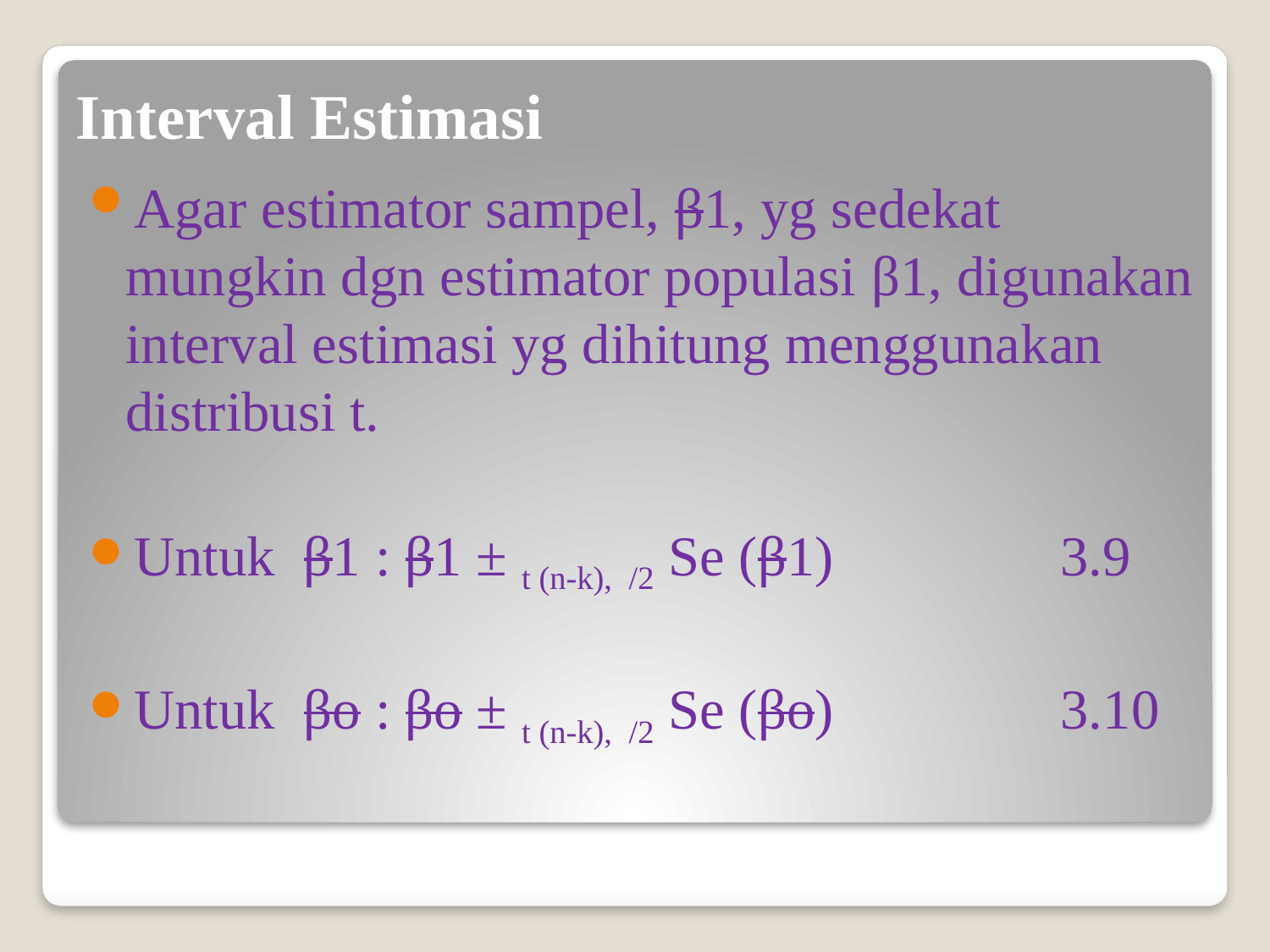

# Interval Estimasi
Agar estimator sampel, β1, yg sedekat mungkin dgn estimator populasi β1, digunakan interval estimasi yg dihitung menggunakan distribusi t.

Untuk  β1 : β1 ± t (n-k),  /2 Se (β1)                3.9

Untuk  βo : βo ± t (n-k),  /2 Se (βo)                3.10